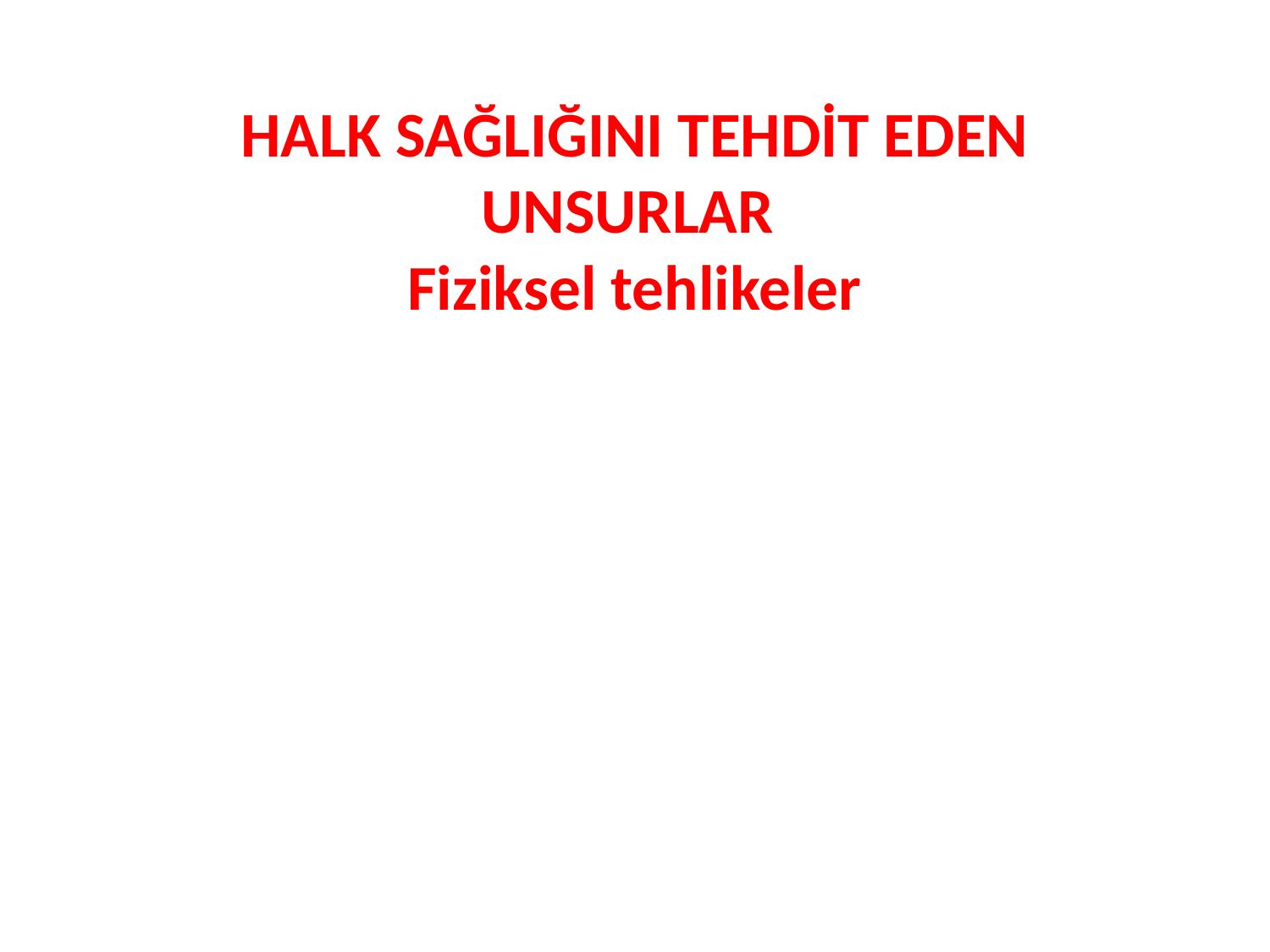

# HALK SAĞLIĞINI TEHDİT EDEN UNSURLAR Fiziksel tehlikeler